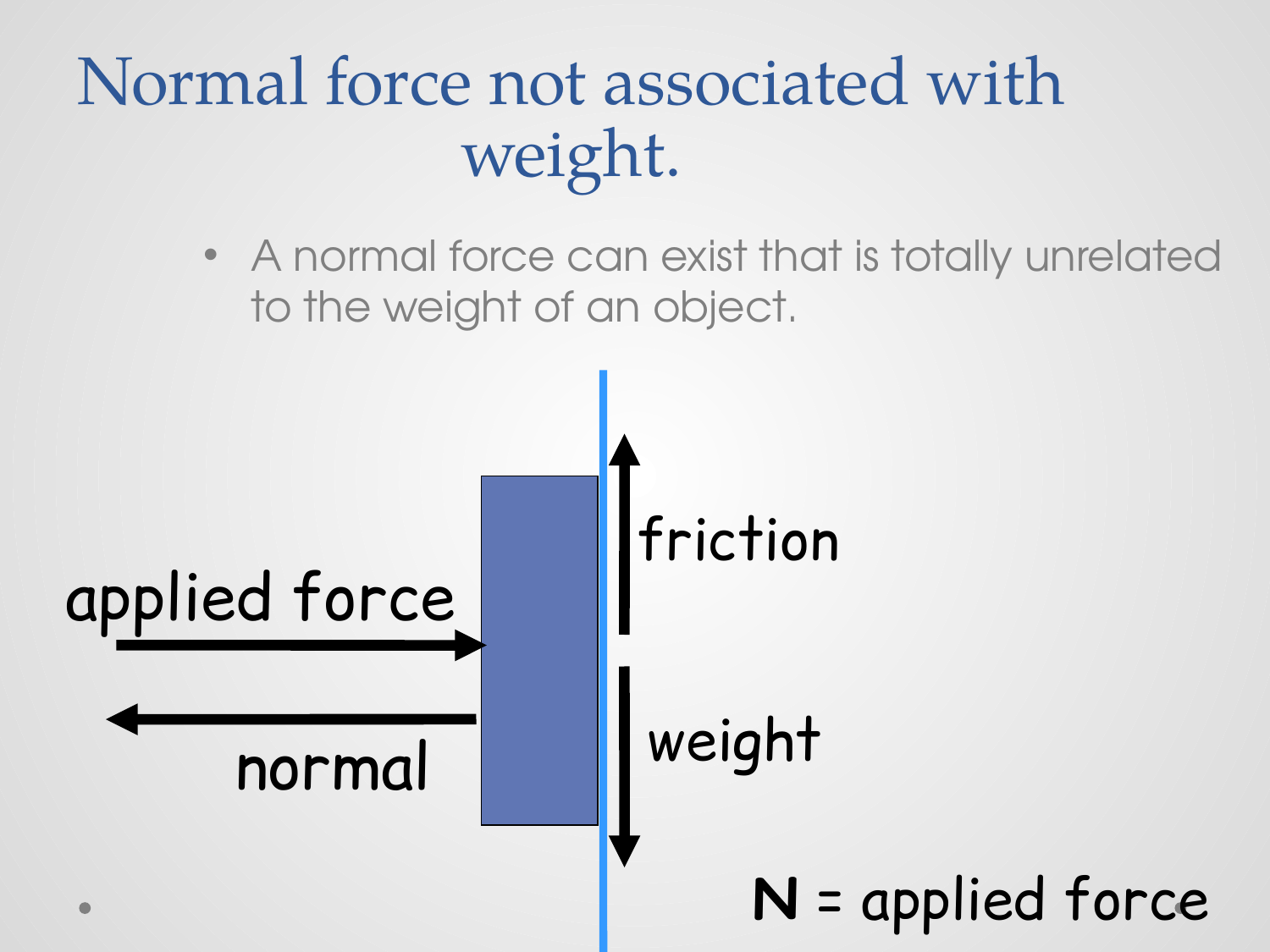

Normal force not associated with weight.
A normal force can exist that is totally unrelated to the weight of an object.

applied force

friction

weight

normal
N = applied force